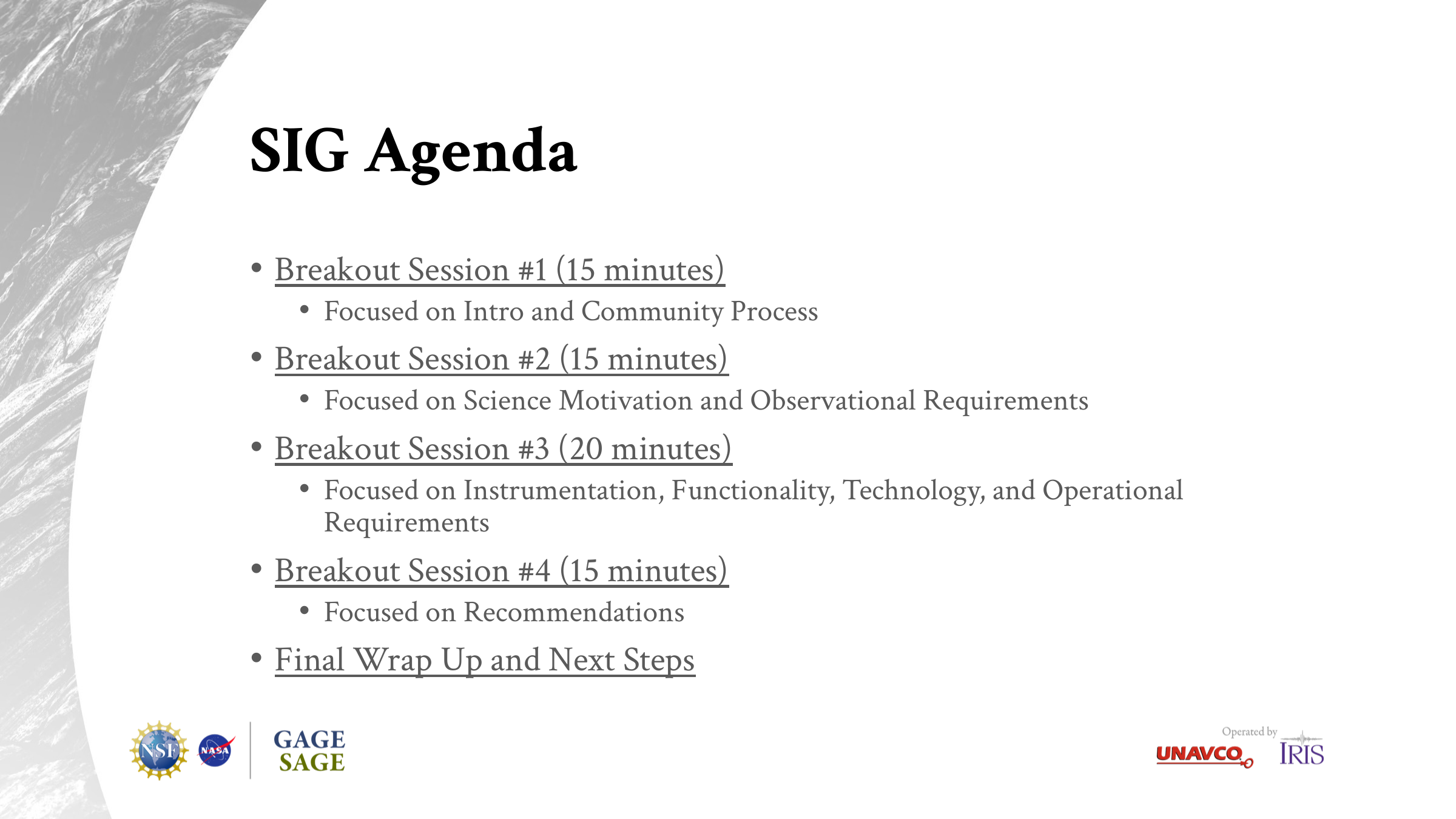

# SIG Agenda
Breakout Session #1 (15 minutes)
Focused on Intro and Community Process
Breakout Session #2 (15 minutes)
Focused on Science Motivation and Observational Requirements
Breakout Session #3 (20 minutes)
Focused on Instrumentation, Functionality, Technology, and Operational Requirements
Breakout Session #4 (15 minutes)
Focused on Recommendations
Final Wrap Up and Next Steps